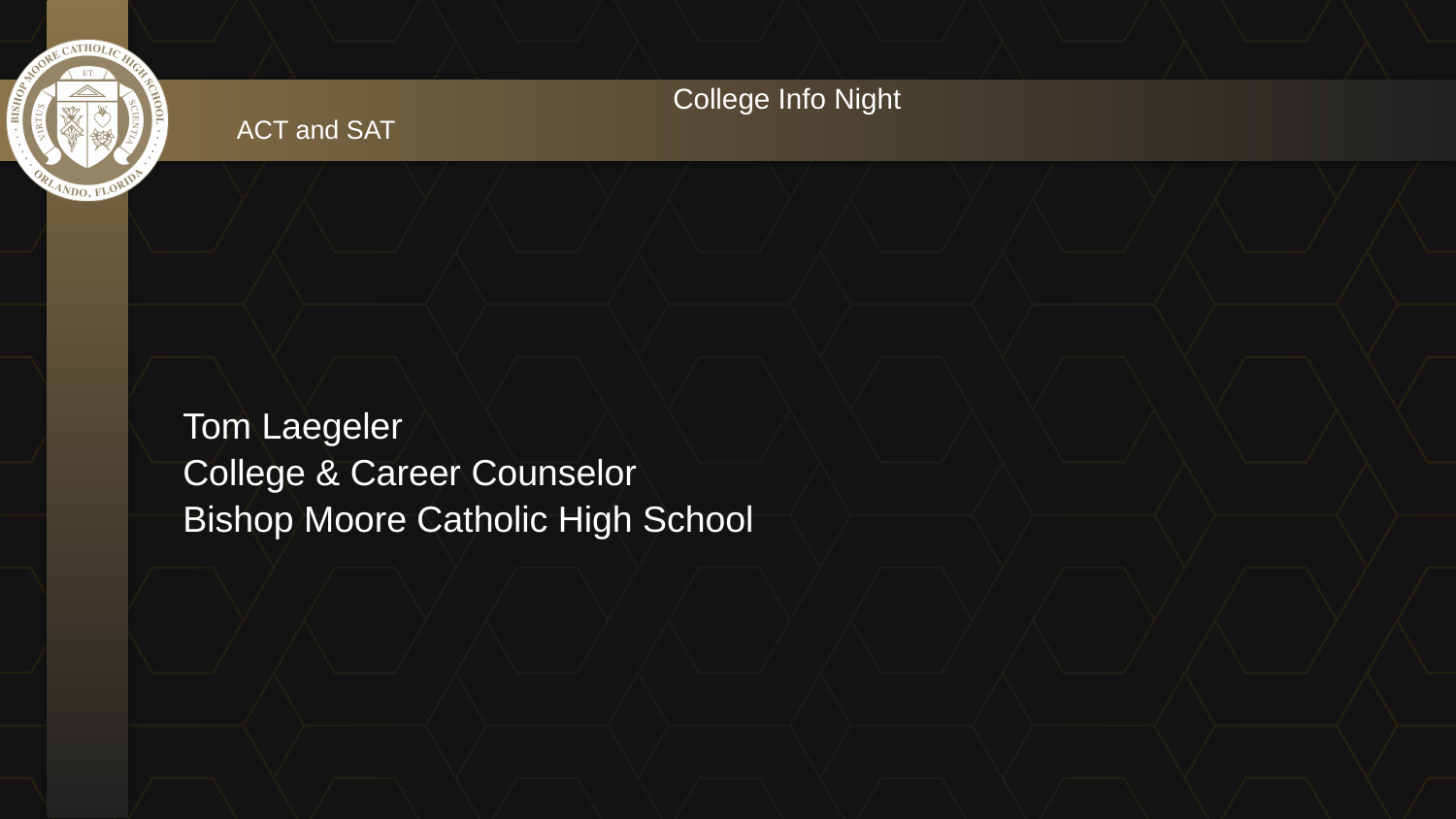

# College Info Night
						ACT and SAT

Tom Laegeler
College & Career Counselor
Bishop Moore Catholic High School